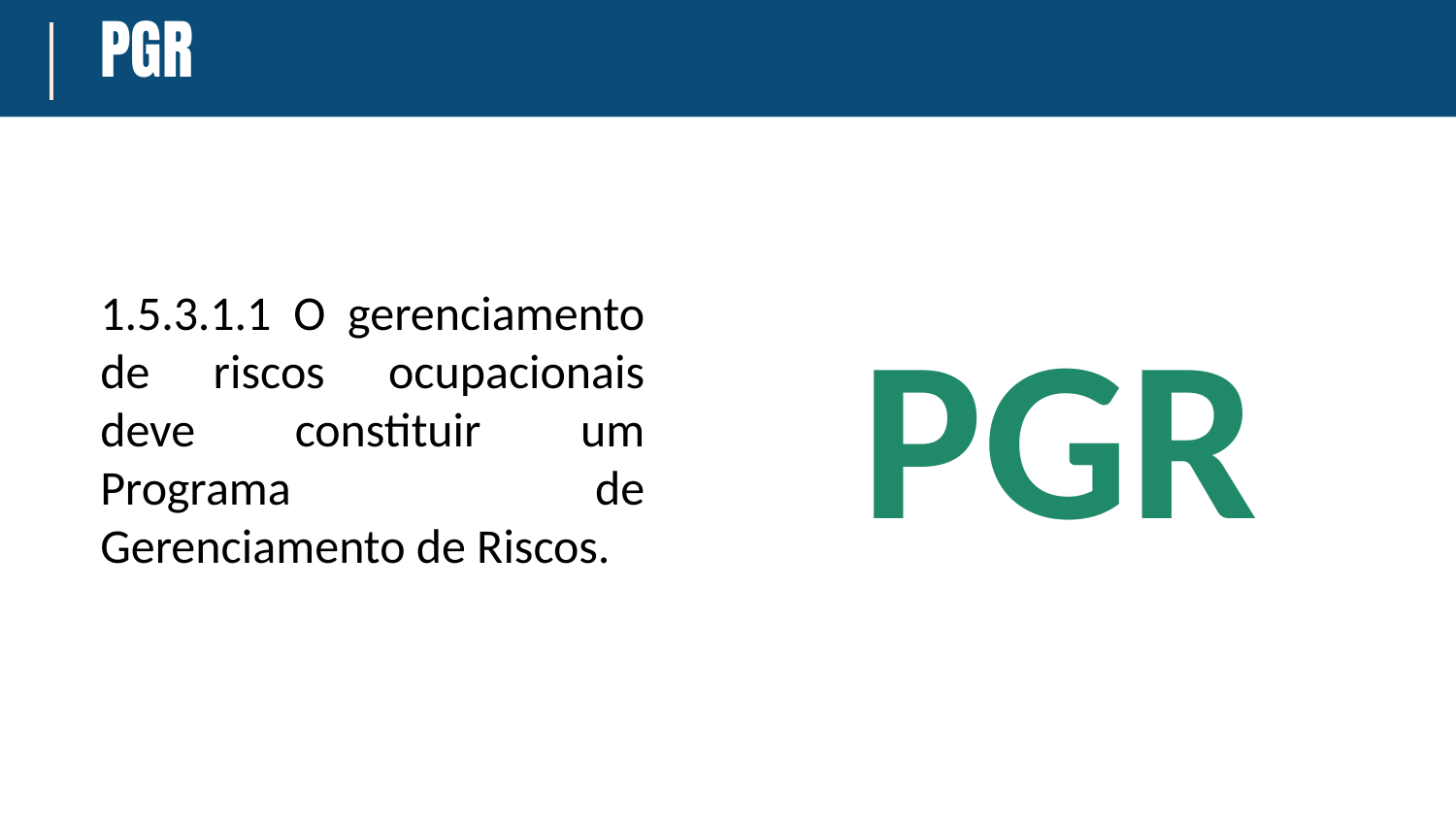

PGR

1.5.3.1.1 O gerenciamento de riscos ocupacionais deve constituir um Programa de Gerenciamento de Riscos.
PGR